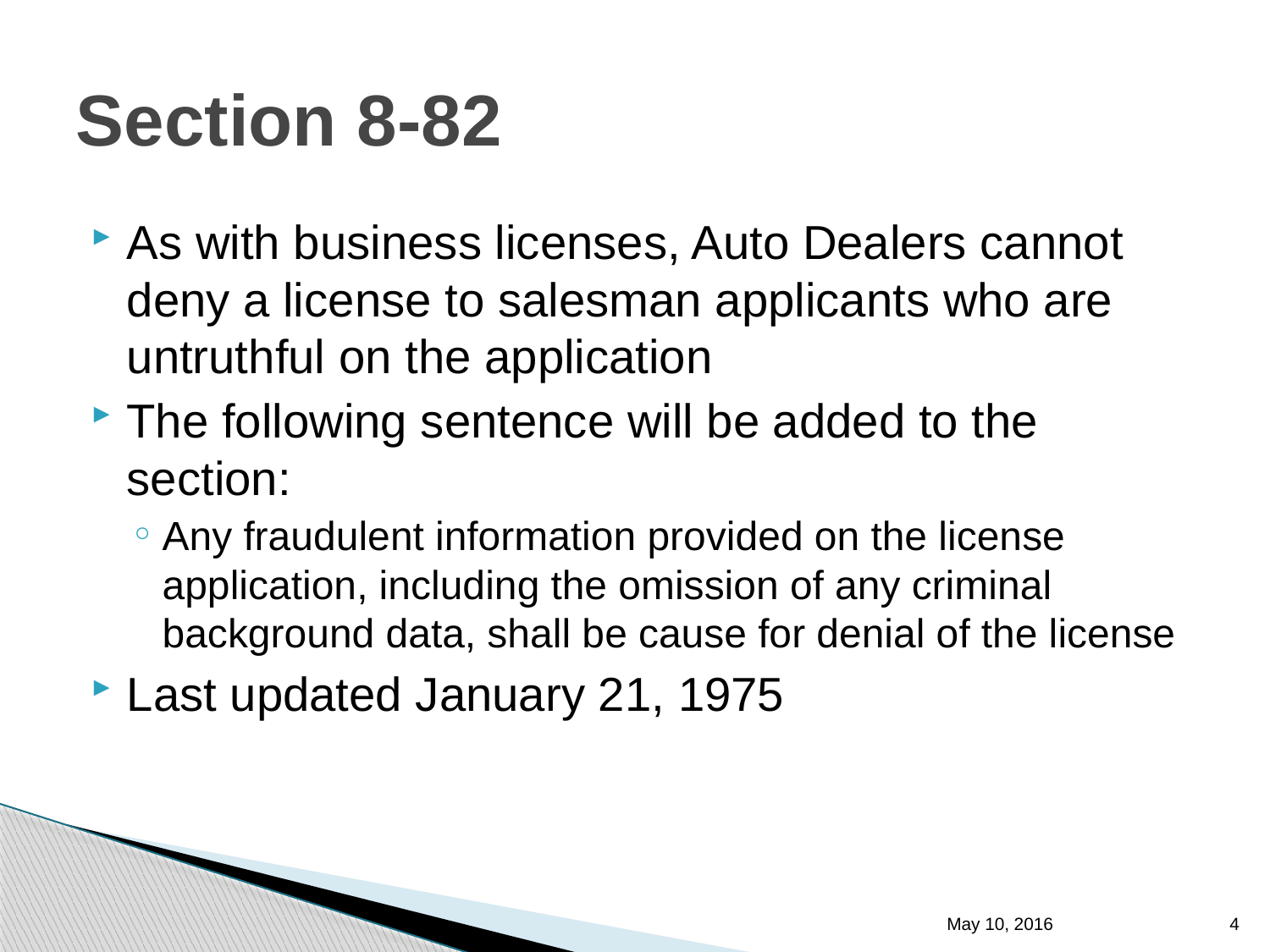

# Section 8-82
As with business licenses, Auto Dealers cannot deny a license to salesman applicants who are untruthful on the application
The following sentence will be added to the section:
Any fraudulent information provided on the license application, including the omission of any criminal background data, shall be cause for denial of the license
Last updated January 21, 1975
May 10, 2016
4